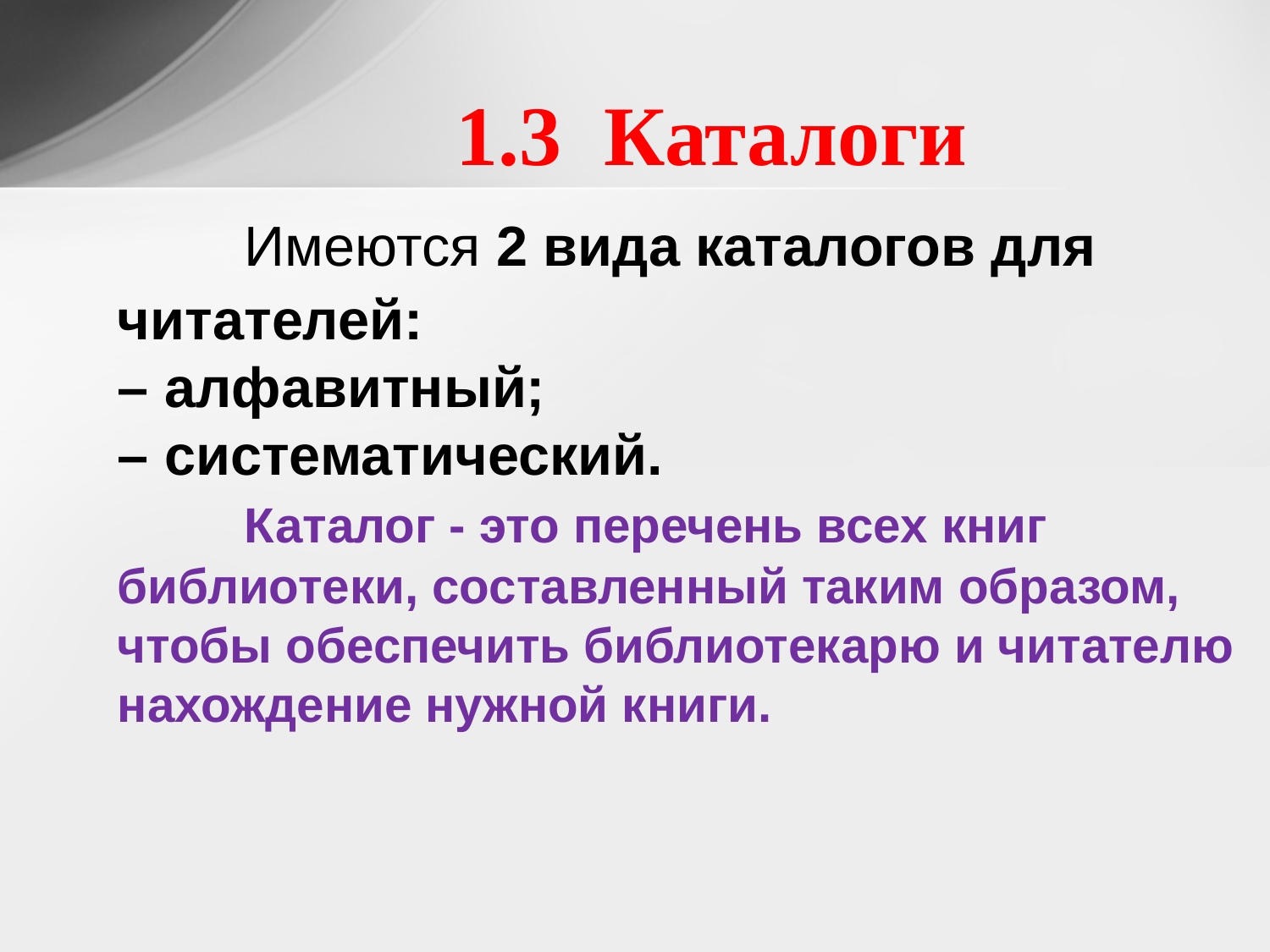

# 1.3  Каталоги Имеются 2 вида каталогов для читателей: – алфавитный; – систематический. Каталог - это перечень всех книг библиотеки, составленный таким образом, чтобы обеспечить библиотекарю и читателю нахождение нужной книги.